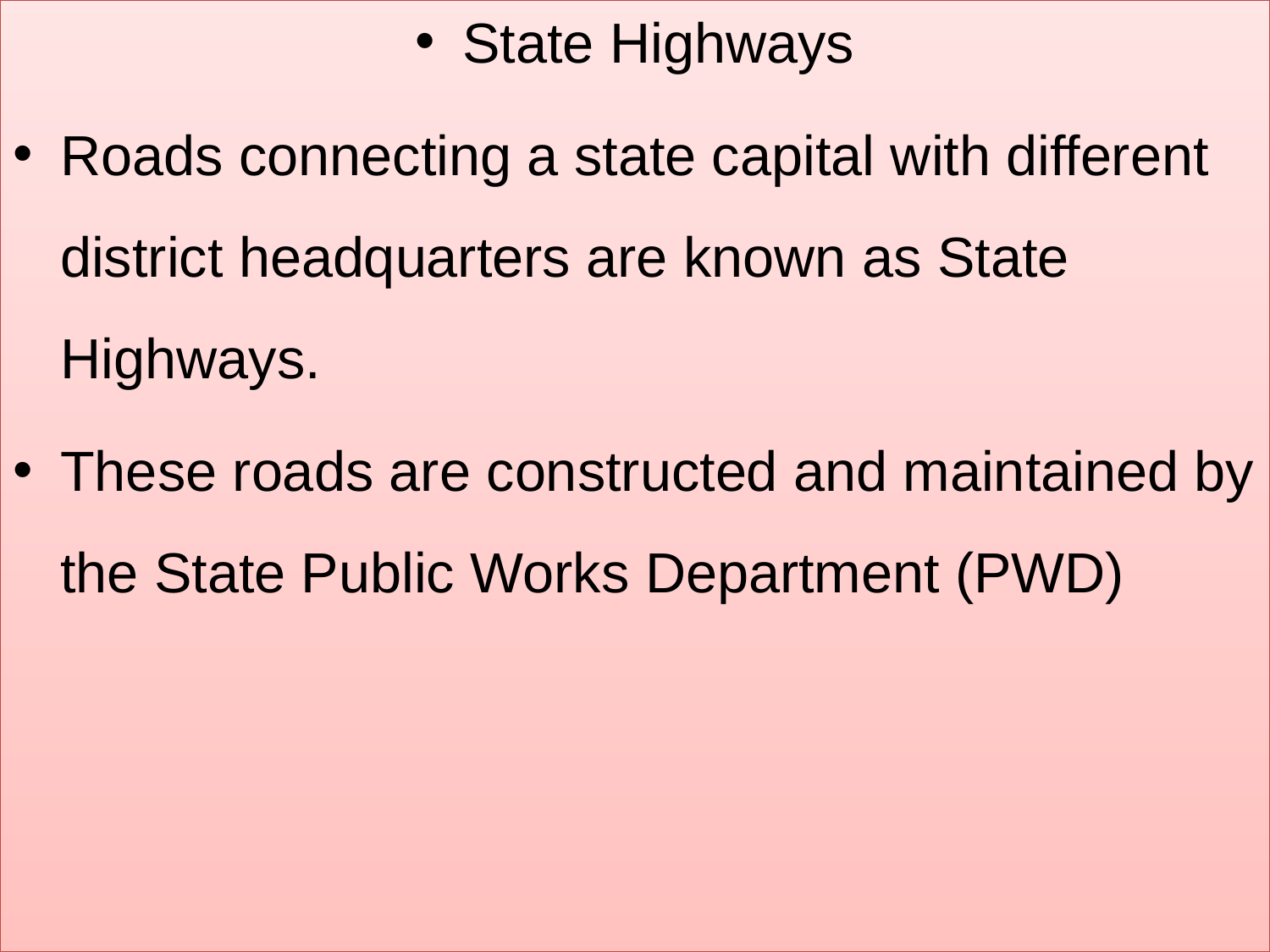

State Highways
Roads connecting a state capital with different district headquarters are known as State Highways.
These roads are constructed and maintained by the State Public Works Department (PWD)